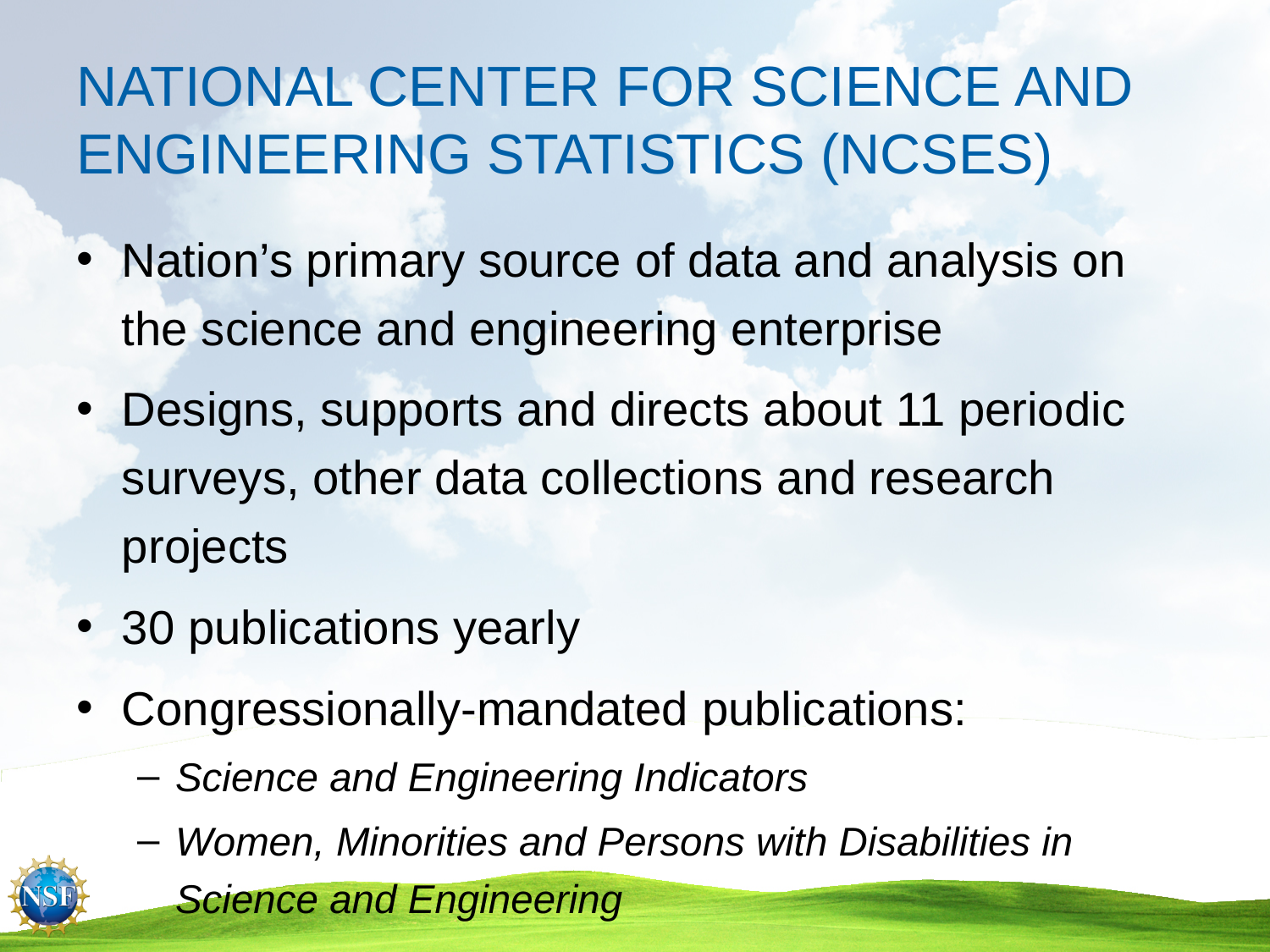

# NATIONAL CENTER FOR SCIENCE AND ENGINEERING STATISTICS (NCSES)
Nation’s primary source of data and analysis on the science and engineering enterprise
Designs, supports and directs about 11 periodic surveys, other data collections and research projects
30 publications yearly
Congressionally-mandated publications:
Science and Engineering Indicators
Women, Minorities and Persons with Disabilities in Science and Engineering